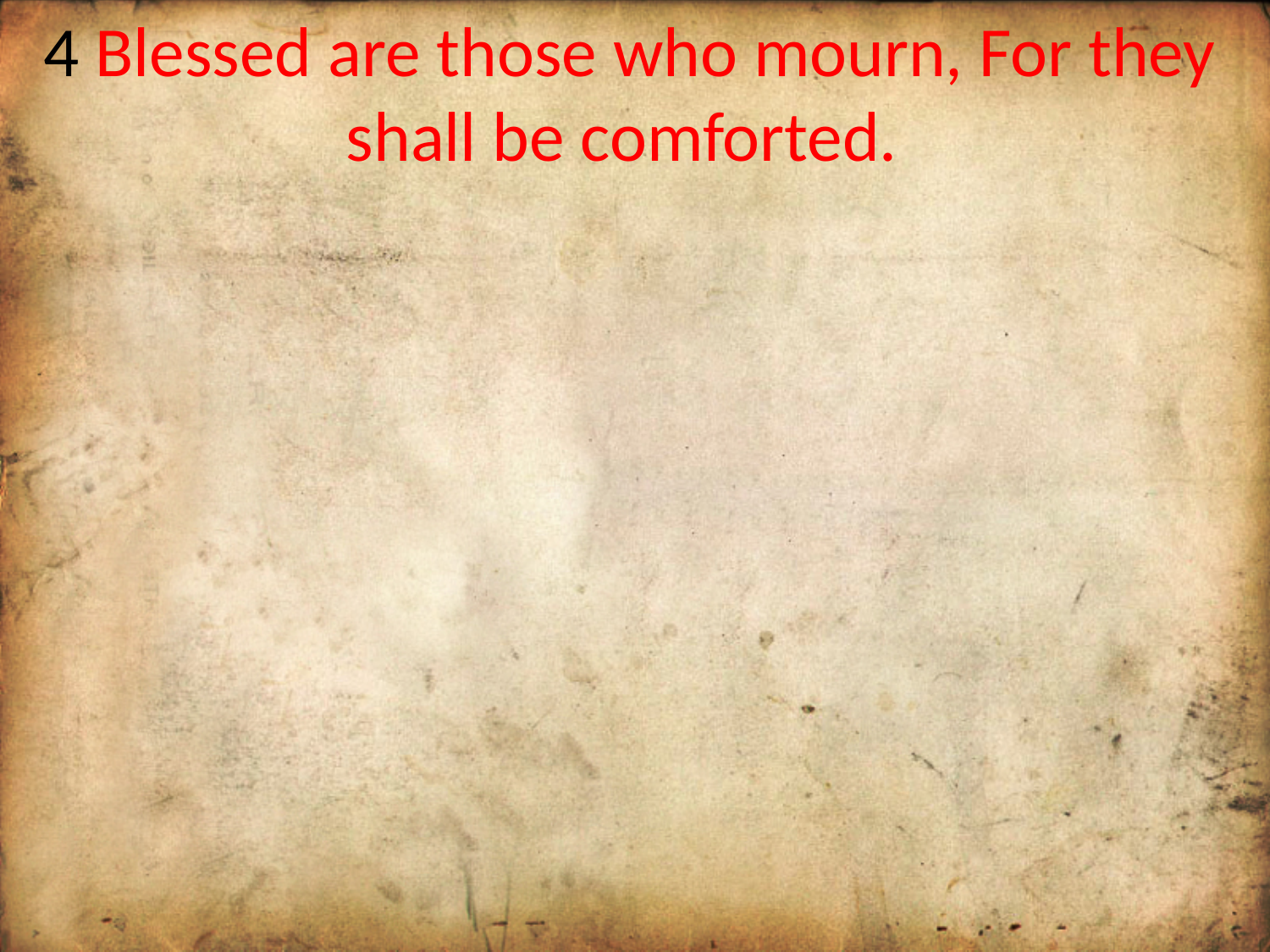

4 Blessed are those who mourn, For they shall be comforted.